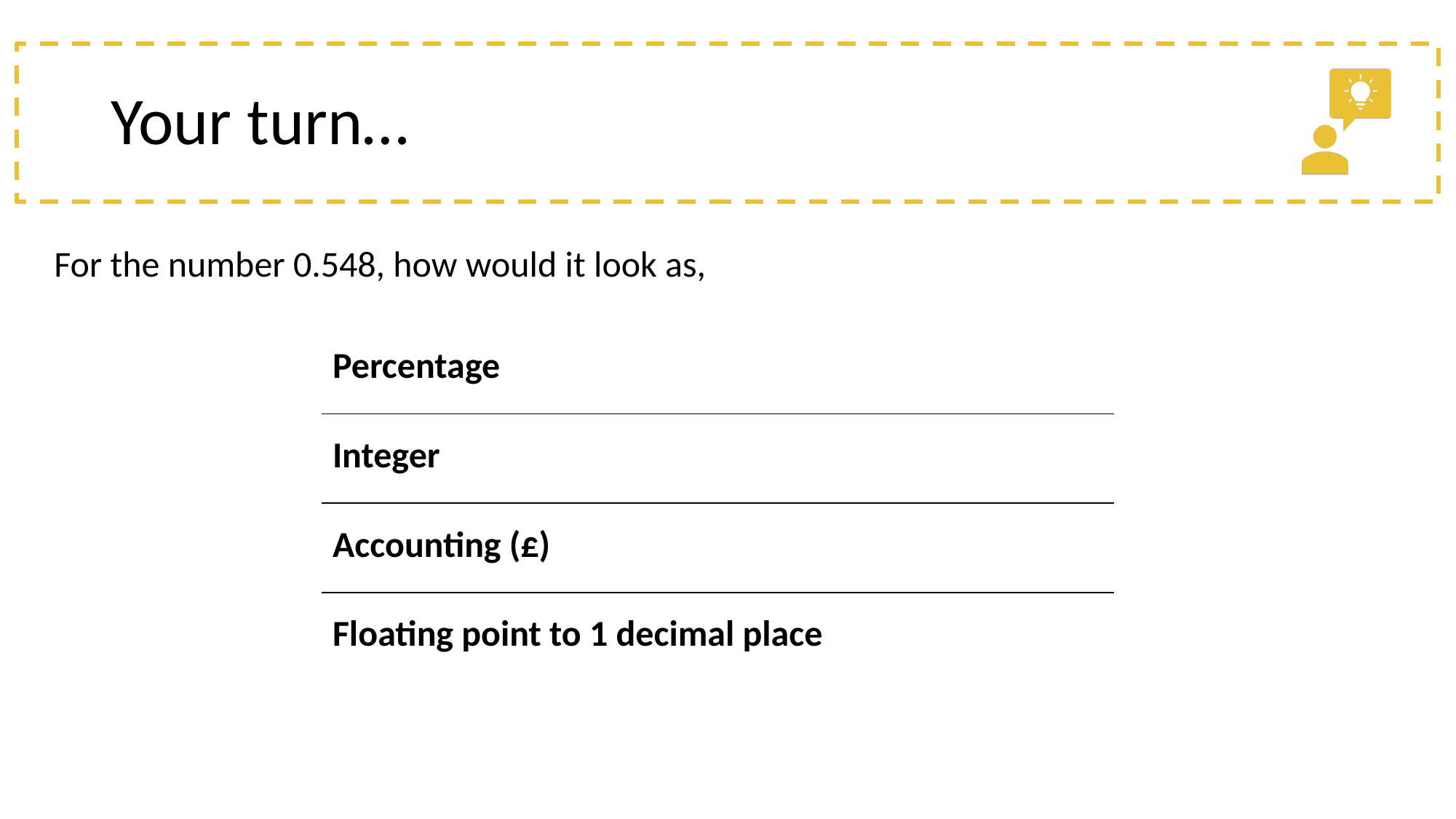

# Your turn…
For the number 0.548, how would it look as,
| Percentage |  |
| --- | --- |
| Integer |  |
| Accounting (£) |  |
| Floating point to 1 decimal place |  |